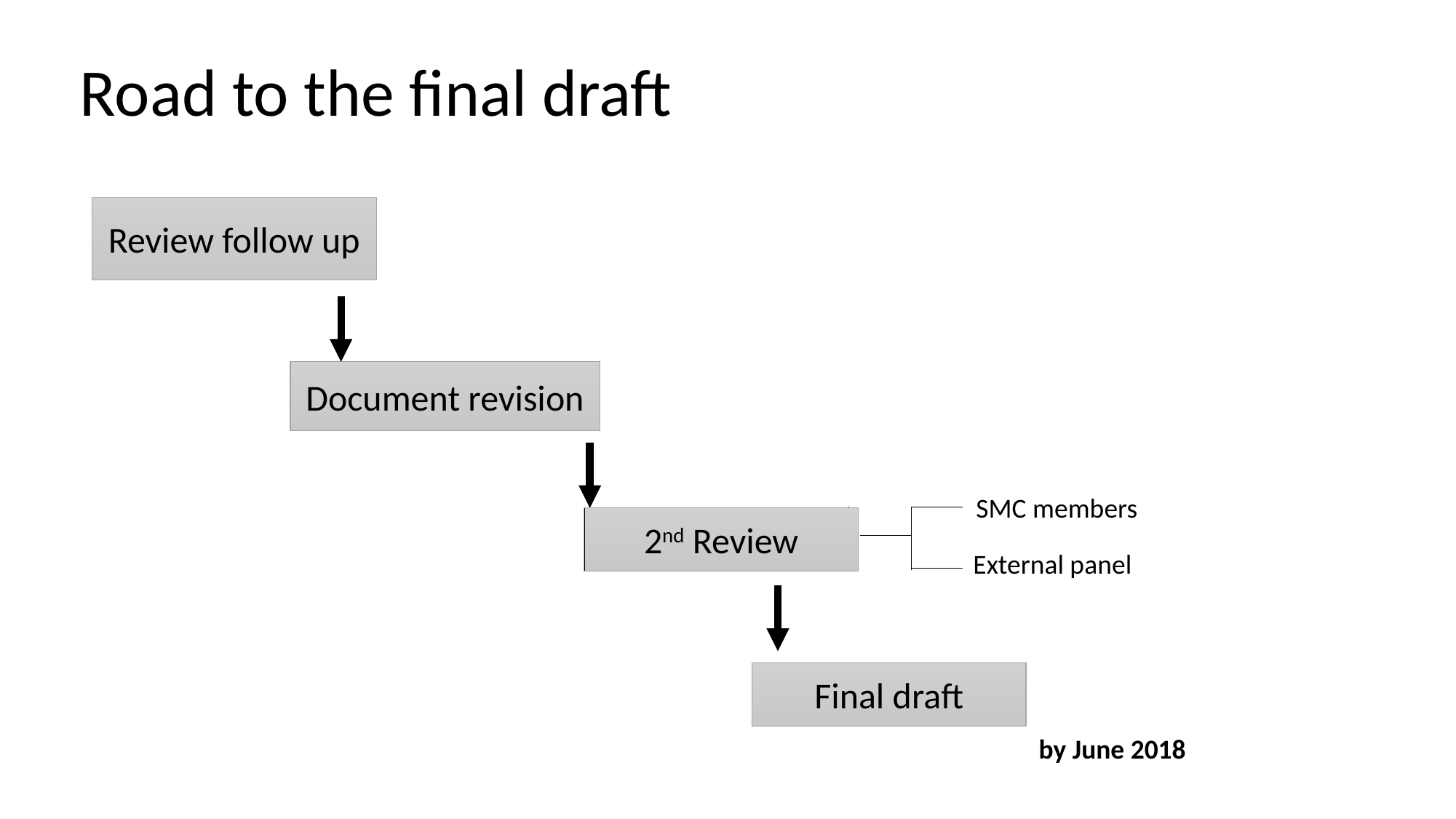

Road to the final draft
Review follow up
Document revision
SMC members
2nd Review
External panel
Final draft
by June 2018